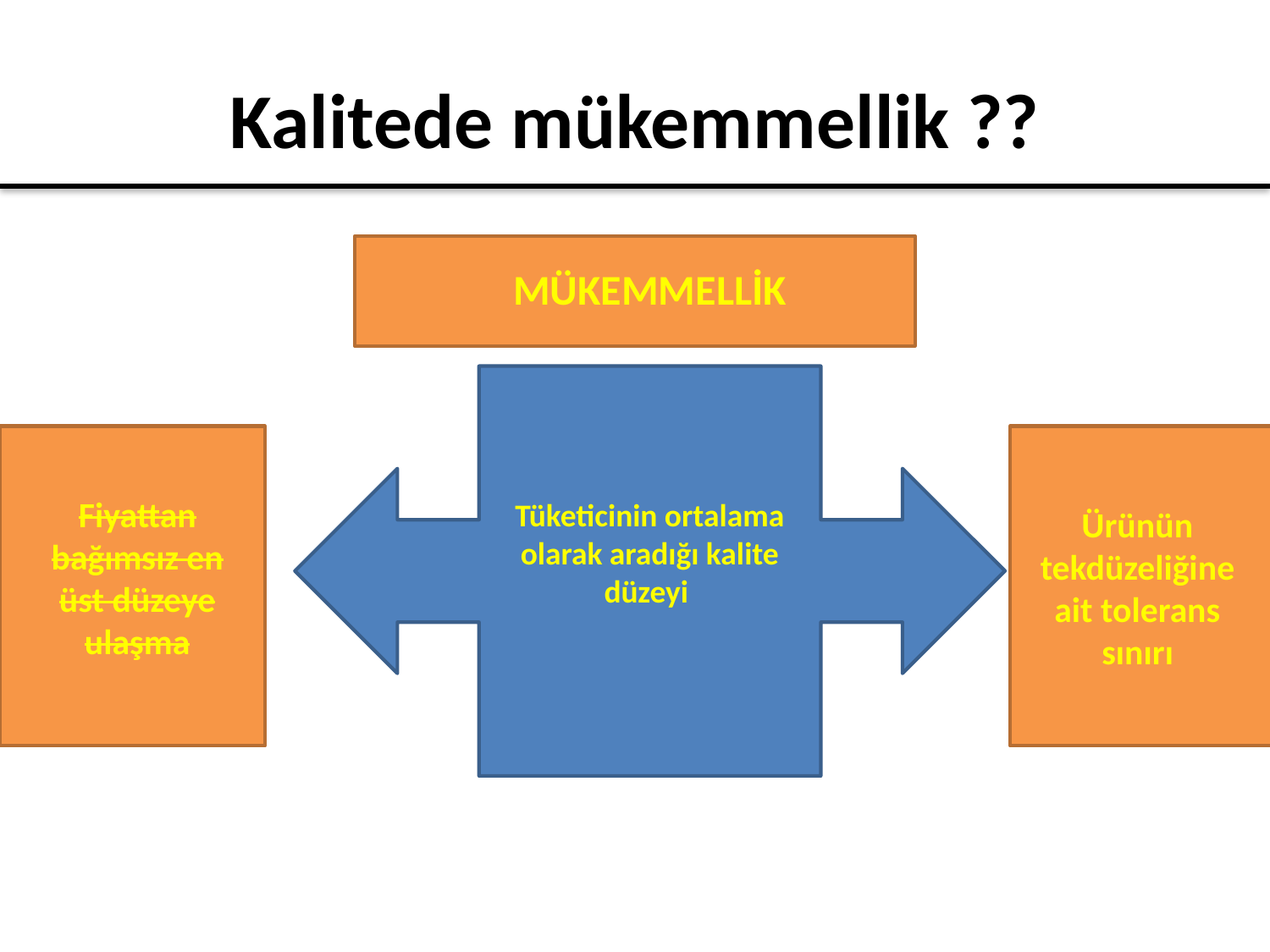

# Kalitede mükemmellik ??

MÜKEMMELLİK
Tüketicinin ortalama olarak aradığı kalite düzeyi

Fiyattan bağımsız en üst düzeye ulaşma
Ürünün tekdüzeliğine ait tolerans sınırı